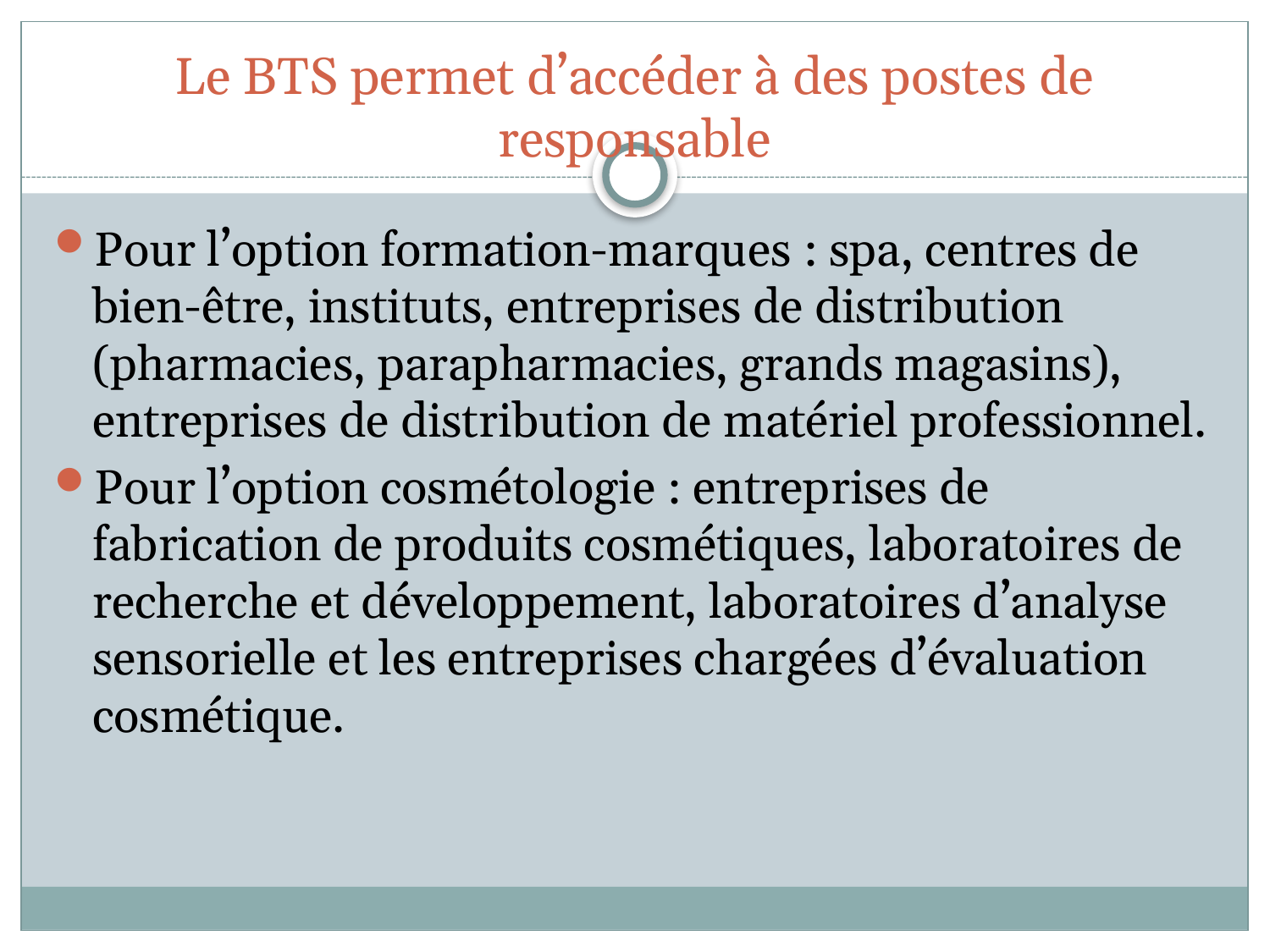

# Le BTS permet d’accéder à des postes de responsable
Pour l’option formation-marques : spa, centres de bien-être, instituts, entreprises de distribution (pharmacies, parapharmacies, grands magasins), entreprises de distribution de matériel professionnel.
Pour l’option cosmétologie : entreprises de fabrication de produits cosmétiques, laboratoires de recherche et développement, laboratoires d’analyse sensorielle et les entreprises chargées d’évaluation cosmétique.